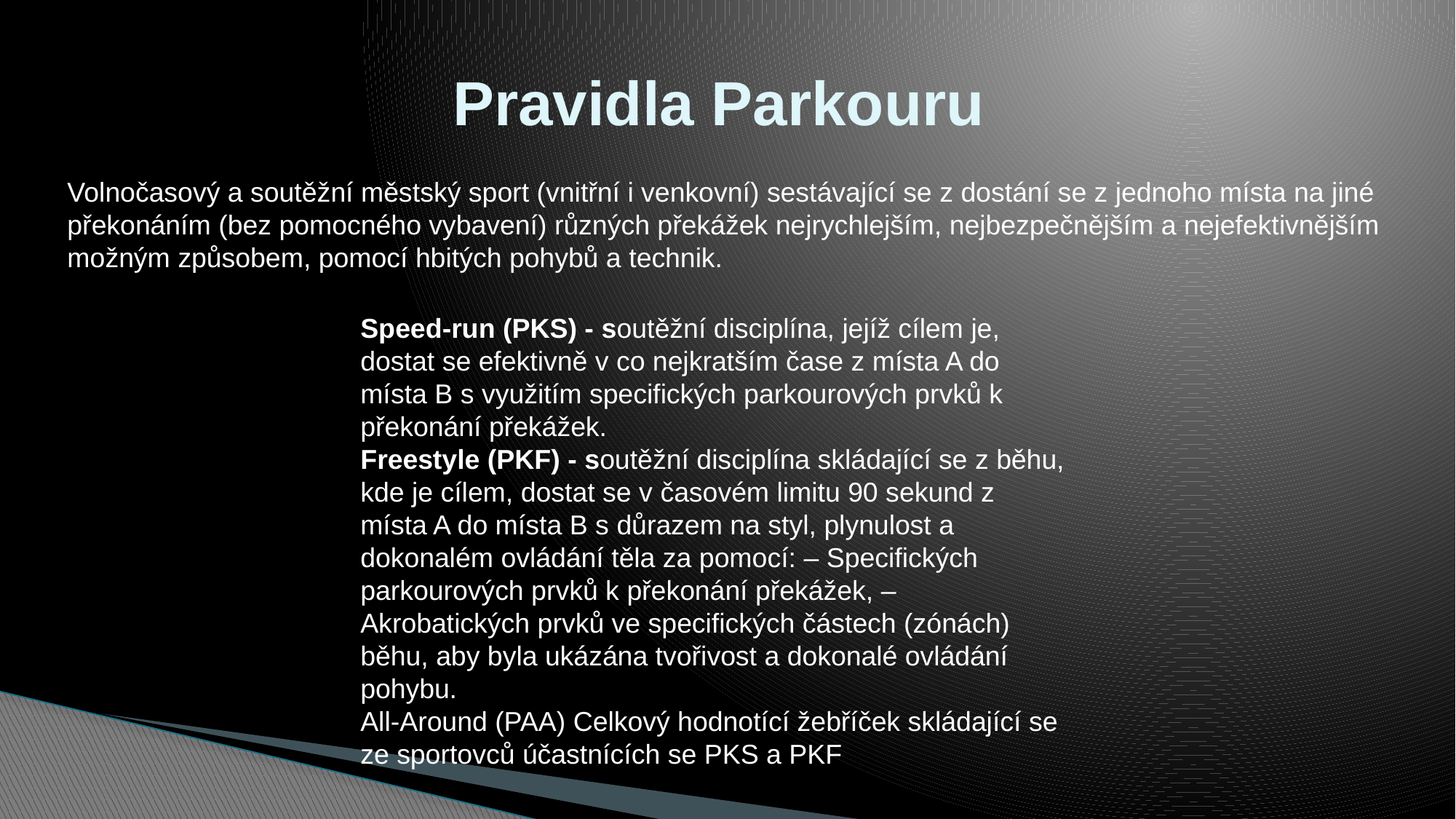

# Pravidla Parkouru
Volnočasový a soutěžní městský sport (vnitřní i venkovní) sestávající se z dostání se z jednoho místa na jiné překonáním (bez pomocného vybavení) různých překážek nejrychlejším, nejbezpečnějším a nejefektivnějším možným způsobem, pomocí hbitých pohybů a technik.
Speed-run (PKS) - soutěžní disciplína, jejíž cílem je, dostat se efektivně v co nejkratším čase z místa A do místa B s využitím specifických parkourových prvků k překonání překážek.
Freestyle (PKF) - soutěžní disciplína skládající se z běhu, kde je cílem, dostat se v časovém limitu 90 sekund z místa A do místa B s důrazem na styl, plynulost a dokonalém ovládání těla za pomocí: – Specifických parkourových prvků k překonání překážek, – Akrobatických prvků ve specifických částech (zónách) běhu, aby byla ukázána tvořivost a dokonalé ovládání pohybu.
All-Around (PAA) Celkový hodnotící žebříček skládající se ze sportovců účastnících se PKS a PKF